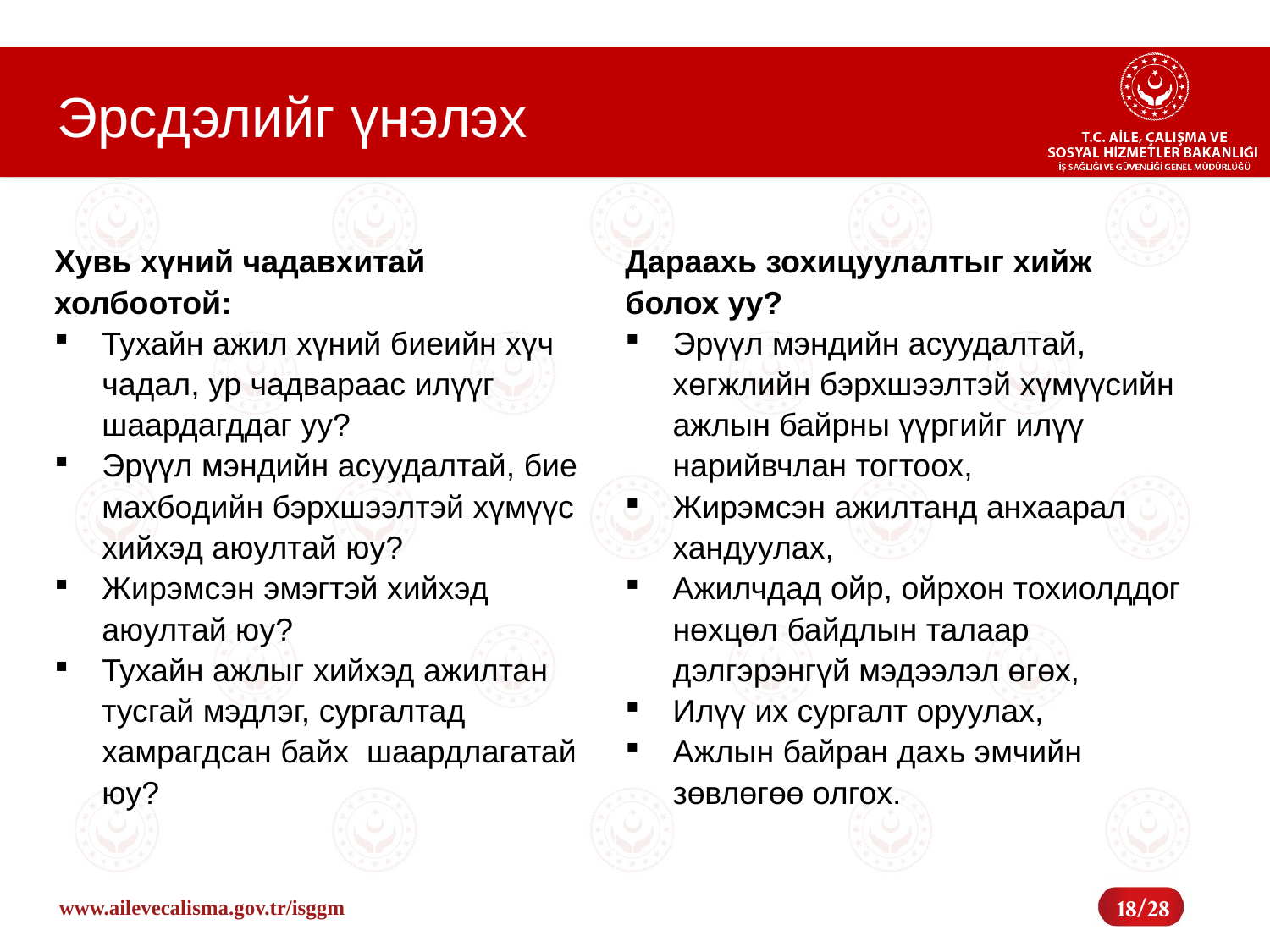

# Эрсдэлийг үнэлэх
| Хувь хүний ​​чадавхитай холбоотой:  Тухайн ажил хүний биеийн хүч чадал, ур чадвараас илүүг шаардагддаг уу? Эрүүл мэндийн асуудалтай, бие махбодийн бэрхшээлтэй хүмүүс хийхэд аюултай юу? Жирэмсэн эмэгтэй хийхэд аюултай юу? Тухайн ажлыг хийхэд ажилтан тусгай мэдлэг, сургалтад хамрагдсан байх шаардлагатай юу? | Дараахь зохицуулалтыг хийж болох уу?  Эрүүл мэндийн асуудалтай, хөгжлийн бэрхшээлтэй хүмүүсийн ажлын байрны үүргийг илүү нарийвчлан тогтоох, Жирэмсэн ажилтанд анхаарал хандуулах, Ажилчдад ойр, ойрхон тохиолддог нөхцөл байдлын талаар дэлгэрэнгүй мэдээлэл өгөх, Илүү их сургалт оруулах, Ажлын байран дахь эмчийн зөвлөгөө олгох. |
| --- | --- |
18/28